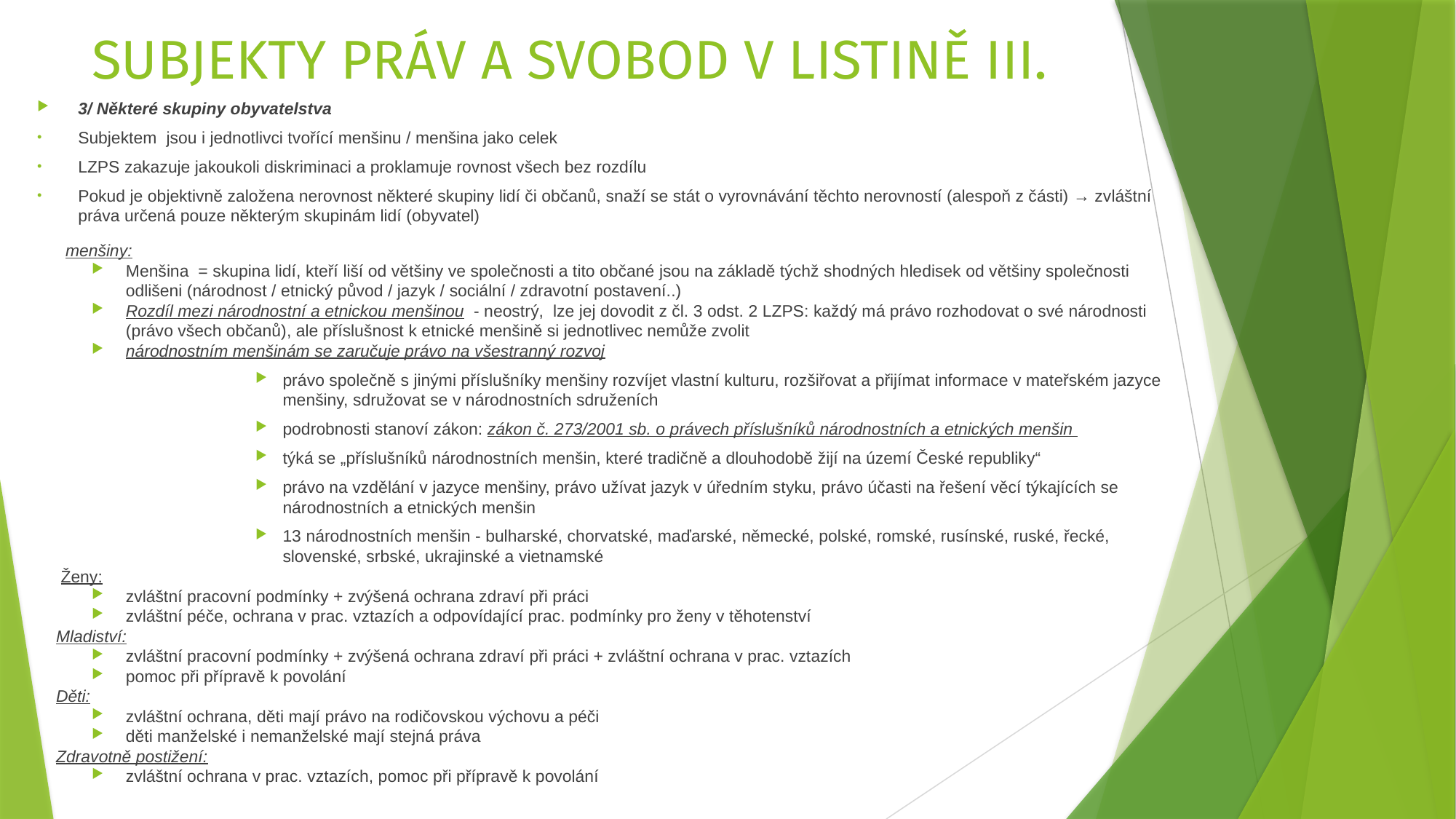

# SUBJEKTY PRÁV A SVOBOD V LISTINĚ III.
3/ Některé skupiny obyvatelstva
Subjektem  jsou i jednotlivci tvořící menšinu / menšina jako celek
LZPS zakazuje jakoukoli diskriminaci a proklamuje rovnost všech bez rozdílu
Pokud je objektivně založena nerovnost některé skupiny lidí či občanů, snaží se stát o vyrovnávání těchto nerovností (alespoň z části) → zvláštní práva určená pouze některým skupinám lidí (obyvatel)
      menšiny:
Menšina  = skupina lidí, kteří liší od většiny ve společnosti a tito občané jsou na základě týchž shodných hledisek od většiny společnosti odlišeni (národnost / etnický původ / jazyk / sociální / zdravotní postavení..)
Rozdíl mezi národnostní a etnickou menšinou  - neostrý,  lze jej dovodit z čl. 3 odst. 2 LZPS: každý má právo rozhodovat o své národnosti (právo všech občanů), ale příslušnost k etnické menšině si jednotlivec nemůže zvolit
národnostním menšinám se zaručuje právo na všestranný rozvoj
právo společně s jinými příslušníky menšiny rozvíjet vlastní kulturu, rozšiřovat a přijímat informace v mateřském jazyce menšiny, sdružovat se v národnostních sdruženích
podrobnosti stanoví zákon: zákon č. 273/2001 sb. o právech příslušníků národnostních a etnických menšin
týká se „příslušníků národnostních menšin, které tradičně a dlouhodobě žijí na území České republiky“
právo na vzdělání v jazyce menšiny, právo užívat jazyk v úředním styku, právo účasti na řešení věcí týkajících se národnostních a etnických menšin
13 národnostních menšin - bulharské, chorvatské, maďarské, německé, polské, romské, rusínské, ruské, řecké, slovenské, srbské, ukrajinské a vietnamské
     Ženy:
zvláštní pracovní podmínky + zvýšená ochrana zdraví při práci
zvláštní péče, ochrana v prac. vztazích a odpovídající prac. podmínky pro ženy v těhotenství
    Mladiství:
zvláštní pracovní podmínky + zvýšená ochrana zdraví při práci + zvláštní ochrana v prac. vztazích
pomoc při přípravě k povolání
    Děti:
zvláštní ochrana, děti mají právo na rodičovskou výchovu a péči
děti manželské i nemanželské mají stejná práva
    Zdravotně postižení:
zvláštní ochrana v prac. vztazích, pomoc při přípravě k povolání